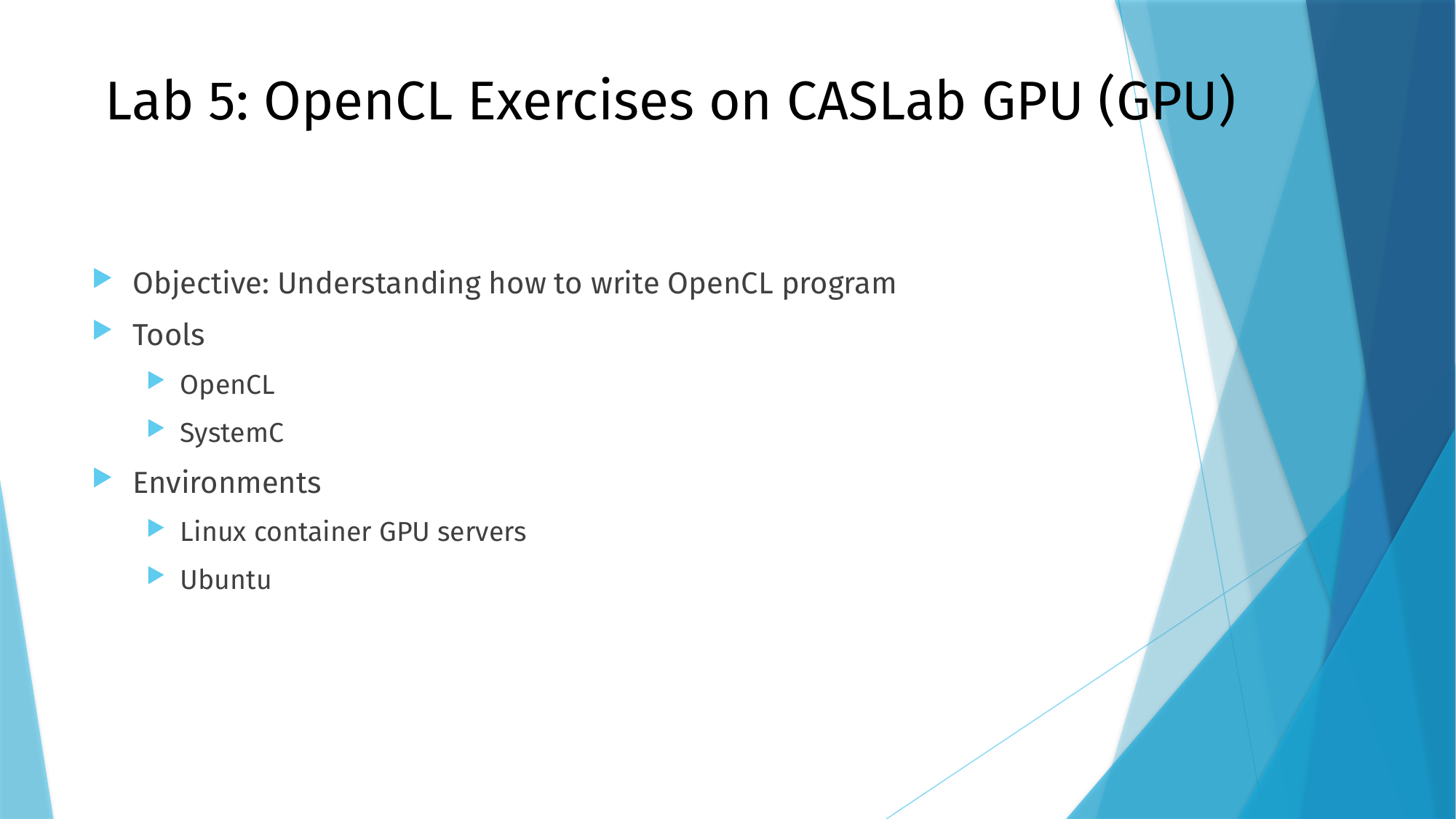

# Lab 5: OpenCL Exercises on CASLab GPU (GPU)
Objective: Understanding how to write OpenCL program
Tools
OpenCL
SystemC
Environments
Linux container GPU servers
Ubuntu